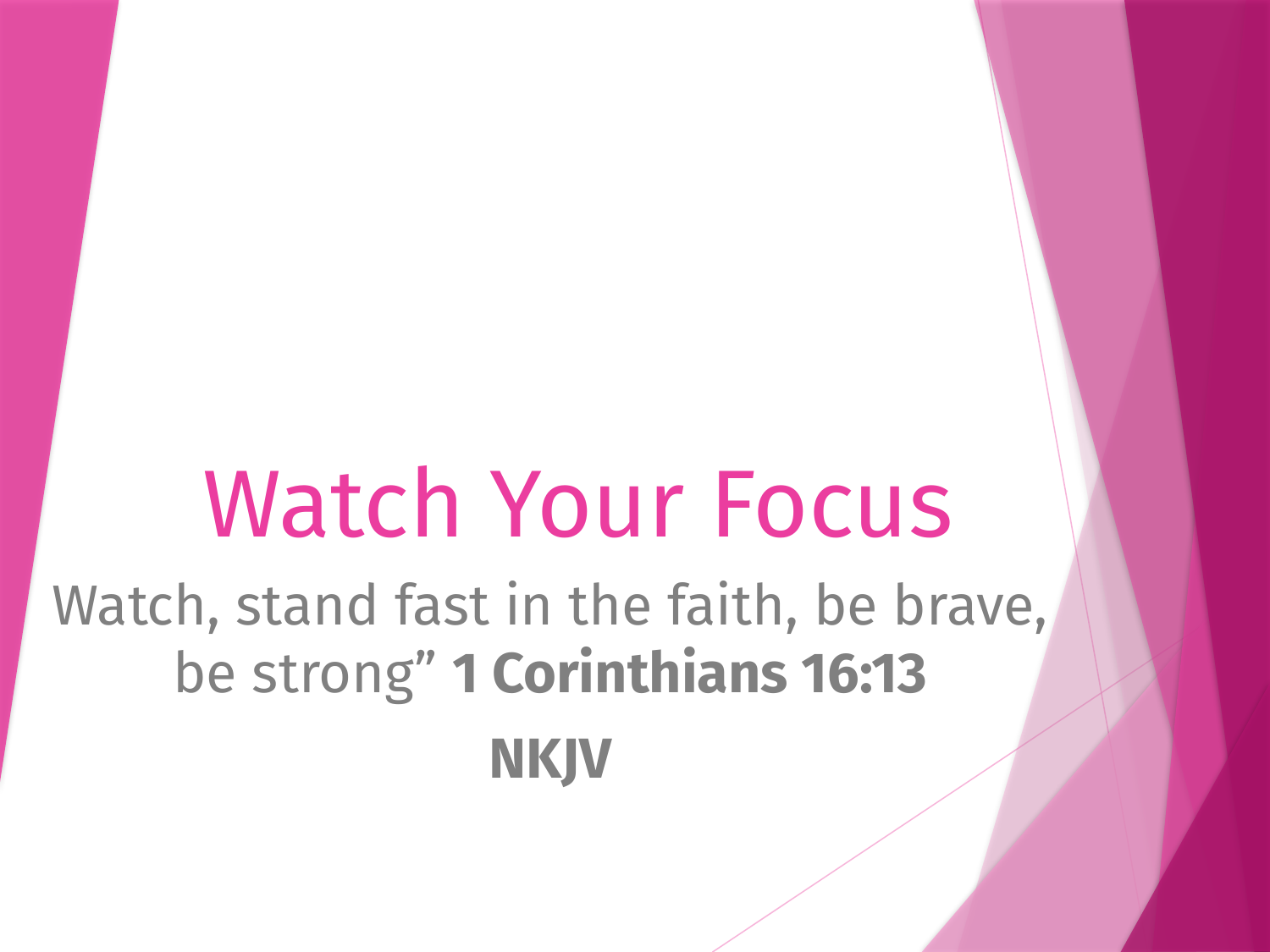

# Watch Your Focus
Watch, stand fast in the faith, be brave, be strong” 1 Corinthians 16:13
NKJV